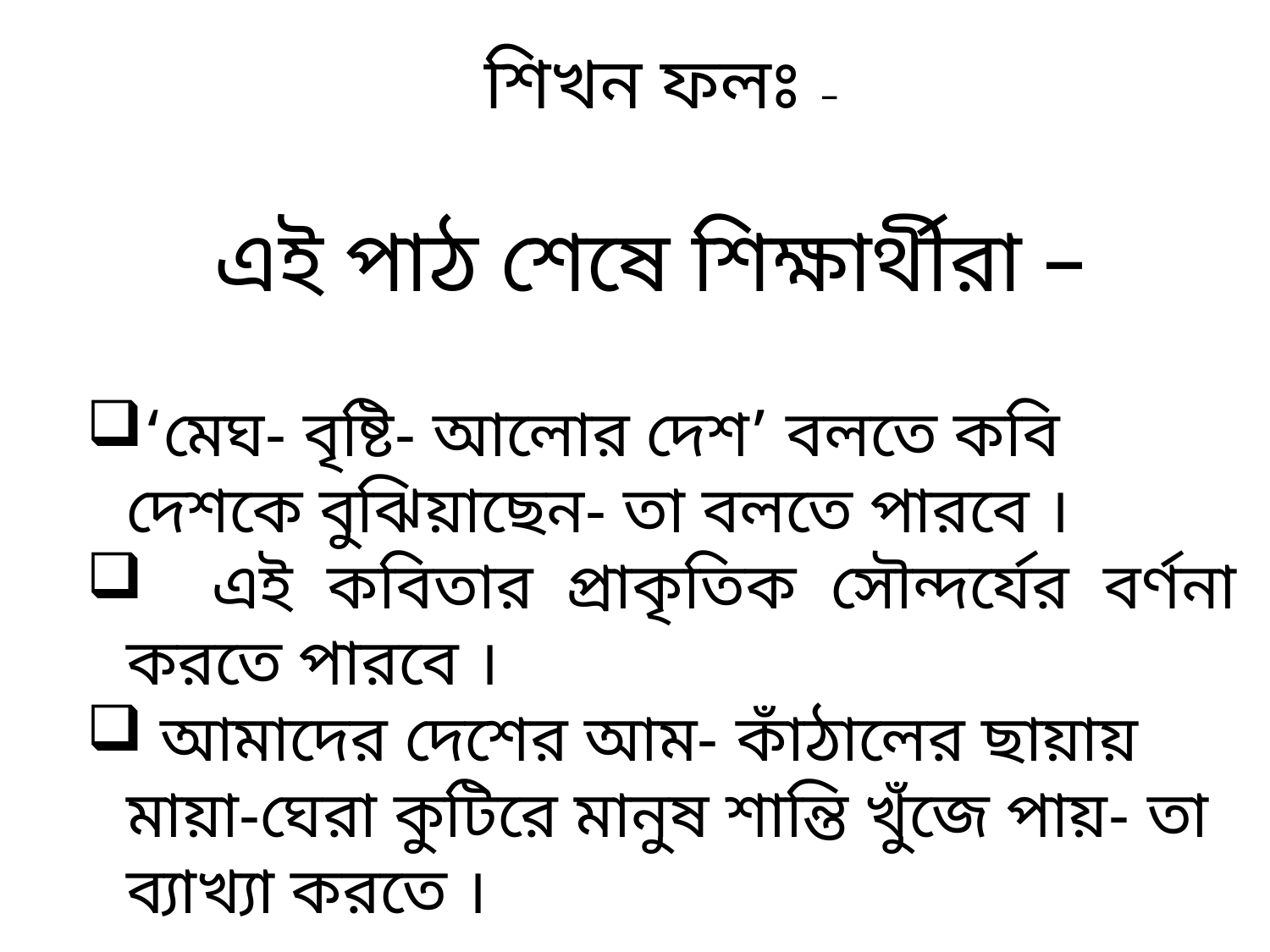

শিখন ফলঃ –

এই পাঠ শেষে শিক্ষার্থীরা –

‘মেঘ- বৃষ্টি- আলোর দেশ’ বলতে কবি দেশকে বুঝিয়াছেন- তা বলতে পারবে ।
  এই কবিতার প্রাকৃতিক সৌন্দর্যের বর্ণনা করতে পারবে ।
 আমাদের দেশের আম- কাঁঠালের ছায়ায় মায়া-ঘেরা কুটিরে মানুষ শান্তি খুঁজে পায়- তা ব্যাখ্যা করতে ।